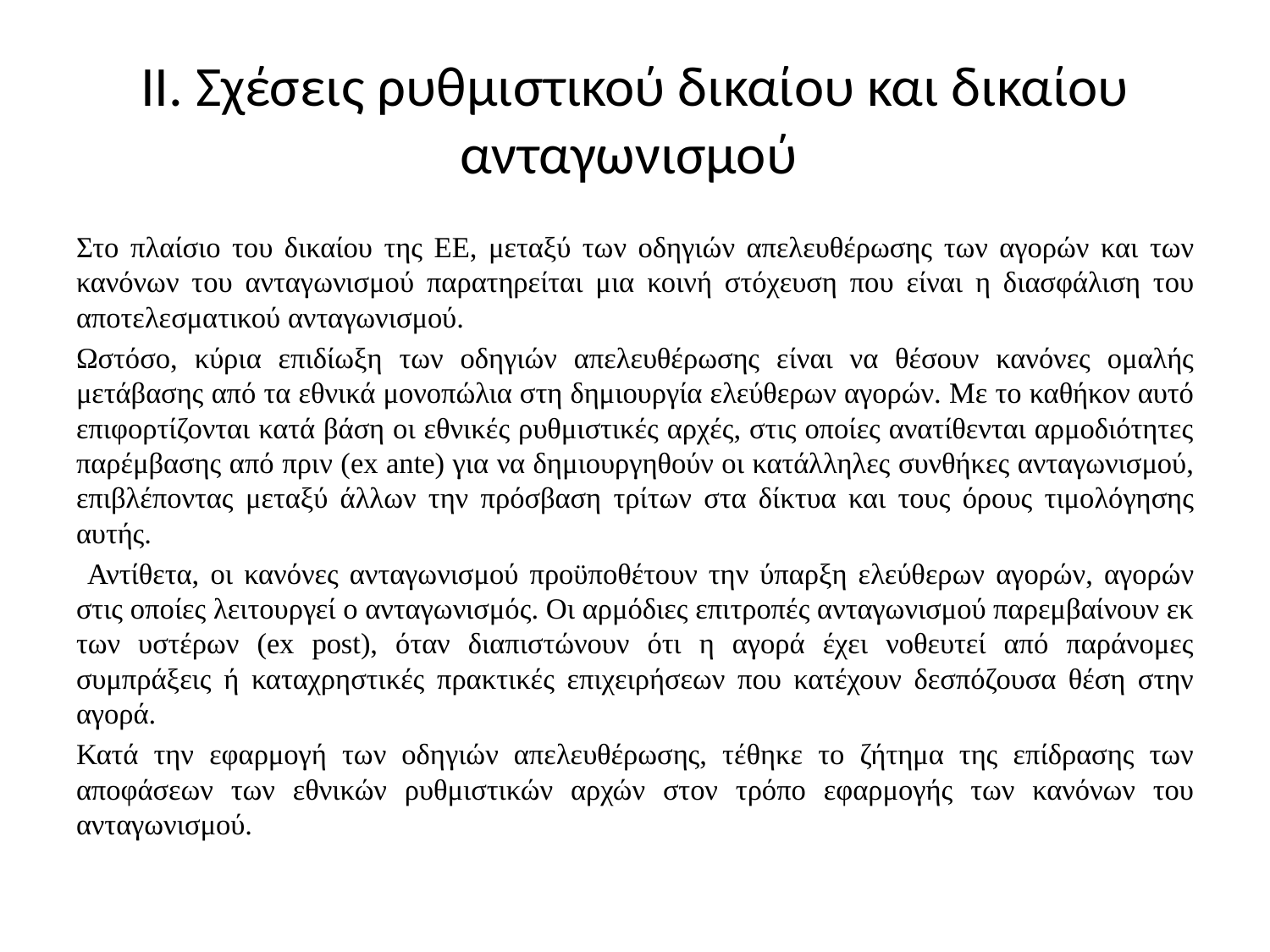

# ΙΙ. Σχέσεις ρυθμιστικού δικαίου και δικαίου ανταγωνισμού
Στο πλαίσιο του δικαίου της ΕΕ, μεταξύ των οδηγιών απελευθέρωσης των αγορών και των κανόνων του ανταγωνισμού παρατηρείται μια κοινή στόχευση που είναι η διασφάλιση του αποτελεσματικού ανταγωνισμού.
Ωστόσο, κύρια επιδίωξη των οδηγιών απελευθέρωσης είναι να θέσουν κανόνες ομαλής μετάβασης από τα εθνικά μονοπώλια στη δημιουργία ελεύθερων αγορών. Με το καθήκον αυτό επιφορτίζονται κατά βάση οι εθνικές ρυθμιστικές αρχές, στις οποίες ανατίθενται αρμοδιότητες παρέμβασης από πριν (ex ante) για να δημιουργηθούν οι κατάλληλες συνθήκες ανταγωνισμού, επιβλέποντας μεταξύ άλλων την πρόσβαση τρίτων στα δίκτυα και τους όρους τιμολόγησης αυτής.
 Αντίθετα, οι κανόνες ανταγωνισμού προϋποθέτουν την ύπαρξη ελεύθερων αγορών, αγορών στις οποίες λειτουργεί ο ανταγωνισμός. Οι αρμόδιες επιτροπές ανταγωνισμού παρεμβαίνουν εκ των υστέρων (ex post), όταν διαπιστώνουν ότι η αγορά έχει νοθευτεί από παράνομες συμπράξεις ή καταχρηστικές πρακτικές επιχειρήσεων που κατέχουν δεσπόζουσα θέση στην αγορά.
Κατά την εφαρμογή των οδηγιών απελευθέρωσης, τέθηκε το ζήτημα της επίδρασης των αποφάσεων των εθνικών ρυθμιστικών αρχών στον τρόπο εφαρμογής των κανόνων του ανταγωνισμού.